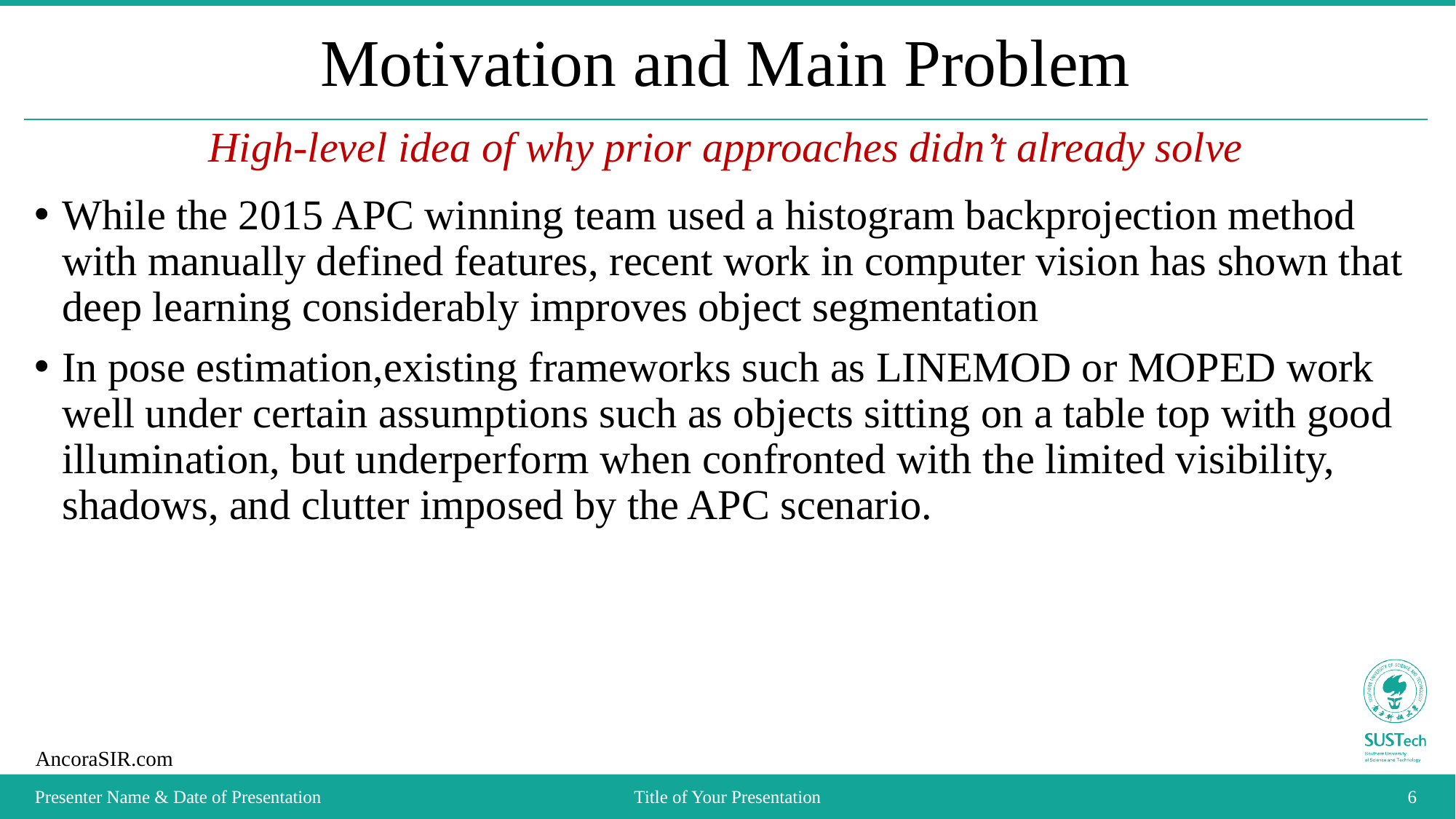

# Motivation and Main Problem
High-level idea of why prior approaches didn’t already solve
While the 2015 APC winning team used a histogram backprojection method with manually defined features, recent work in computer vision has shown that deep learning considerably improves object segmentation
In pose estimation,existing frameworks such as LINEMOD or MOPED work well under certain assumptions such as objects sitting on a table top with good illumination, but underperform when confronted with the limited visibility, shadows, and clutter imposed by the APC scenario.

Presenter Name & Date of Presentation
Title of Your Presentation
6